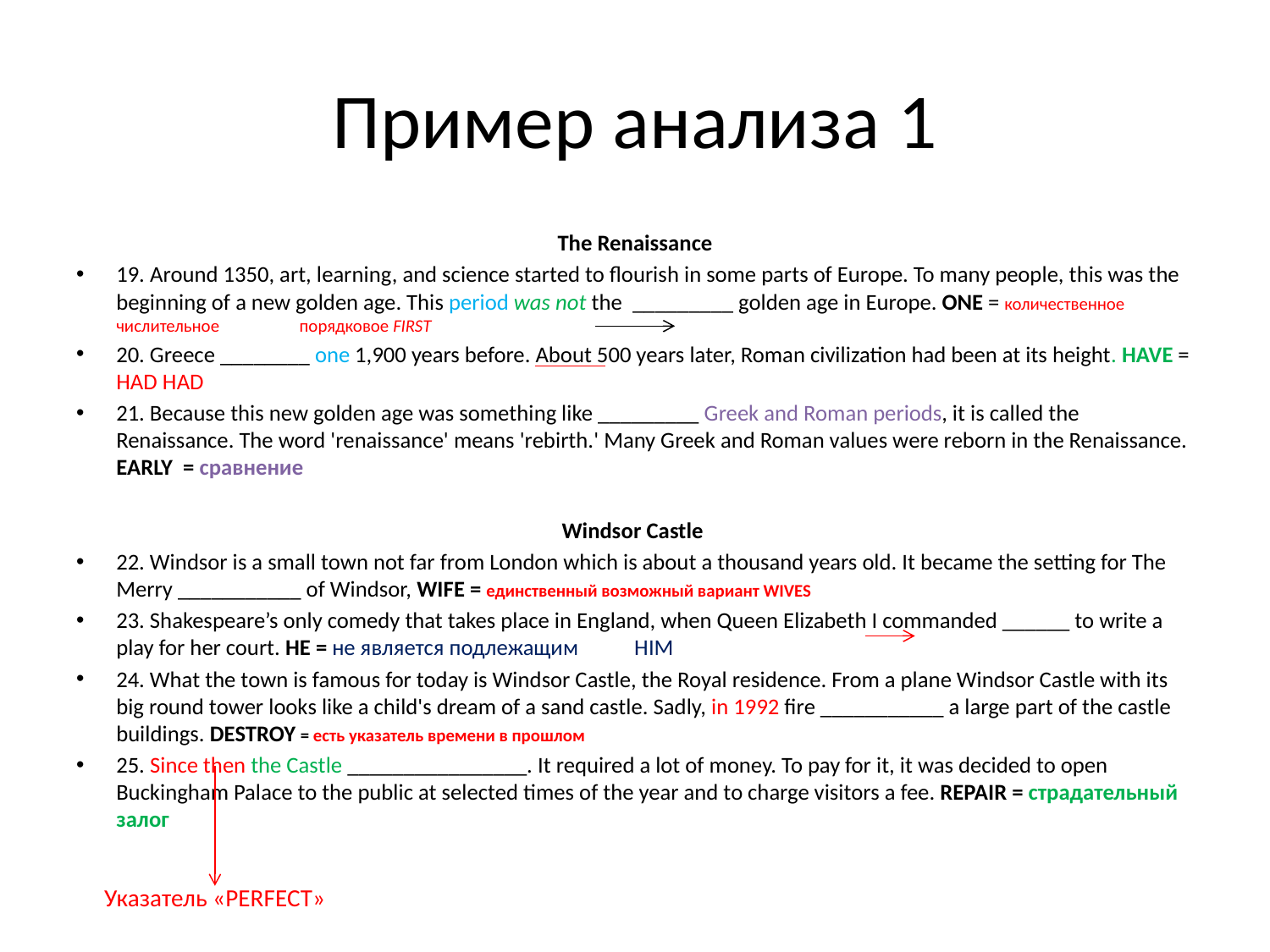

# Пример анализа 1
The Renaissance
19. Around 1350, art, learning, and science started to flourish in some parts of Europe. To many people, this was the beginning of a new golden age. This period was not the  _________ golden age in Europe. ONE = количественное числительное                    порядковое FIRST
20. Greece ________ one 1,900 years before. About 500 years later, Roman civilization had been at its height. HAVE = HAD HAD
21. Because this new golden age was something like _________ Greek and Roman periods, it is called the Renaissance. The word 'renaissance' means 'rebirth.' Many Greek and Roman values were reborn in the Renaissance. EARLY  = сравнение

Windsor Castle
22. Windsor is a small town not far from London which is about a thousand years old. It became the setting for The Merry ___________ of Windsor, WIFE = единственный возможный вариант WIVES
23. Shakespeare’s only comedy that takes place in England, when Queen Elizabeth I commanded ______ to write a play for her court. HE = не является подлежащим           HIM
24. What the town is famous for today is Windsor Castle, the Royal residence. From a plane Windsor Castle with its big round tower looks like a child's dream of a sand castle. Sadly, in 1992 fire ___________ a large part of the castle buildings. DESTROY = есть указатель времени в прошлом
25. Since then the Castle ________________. It required a lot of money. To pay for it, it was decided to open Buckingham Palace to the public at selected times of the year and to charge visitors a fee. REPAIR = страдательный залог

Указатель «PERFECT»